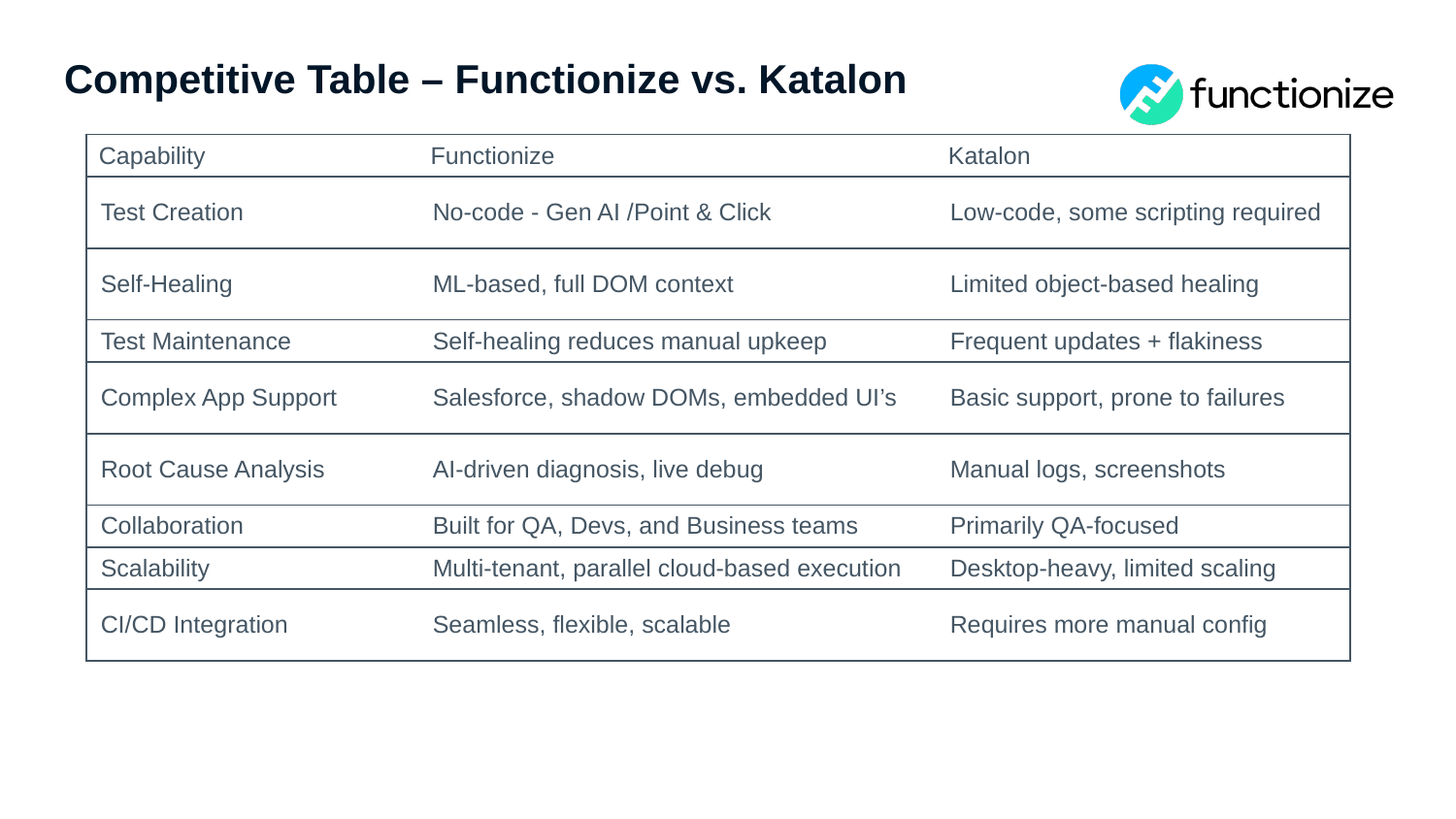

# Competitive Table – Functionize vs. Katalon
| Capability | Functionize | Katalon |
| --- | --- | --- |
| Test Creation | No-code - Gen AI /Point & Click | Low-code, some scripting required |
| Self-Healing | ML-based, full DOM context | Limited object-based healing |
| Test Maintenance | Self-healing reduces manual upkeep | Frequent updates + flakiness |
| Complex App Support | Salesforce, shadow DOMs, embedded UI’s | Basic support, prone to failures |
| Root Cause Analysis | AI-driven diagnosis, live debug | Manual logs, screenshots |
| Collaboration | Built for QA, Devs, and Business teams | Primarily QA-focused |
| Scalability | Multi-tenant, parallel cloud-based execution | Desktop-heavy, limited scaling |
| CI/CD Integration | Seamless, flexible, scalable | Requires more manual config |